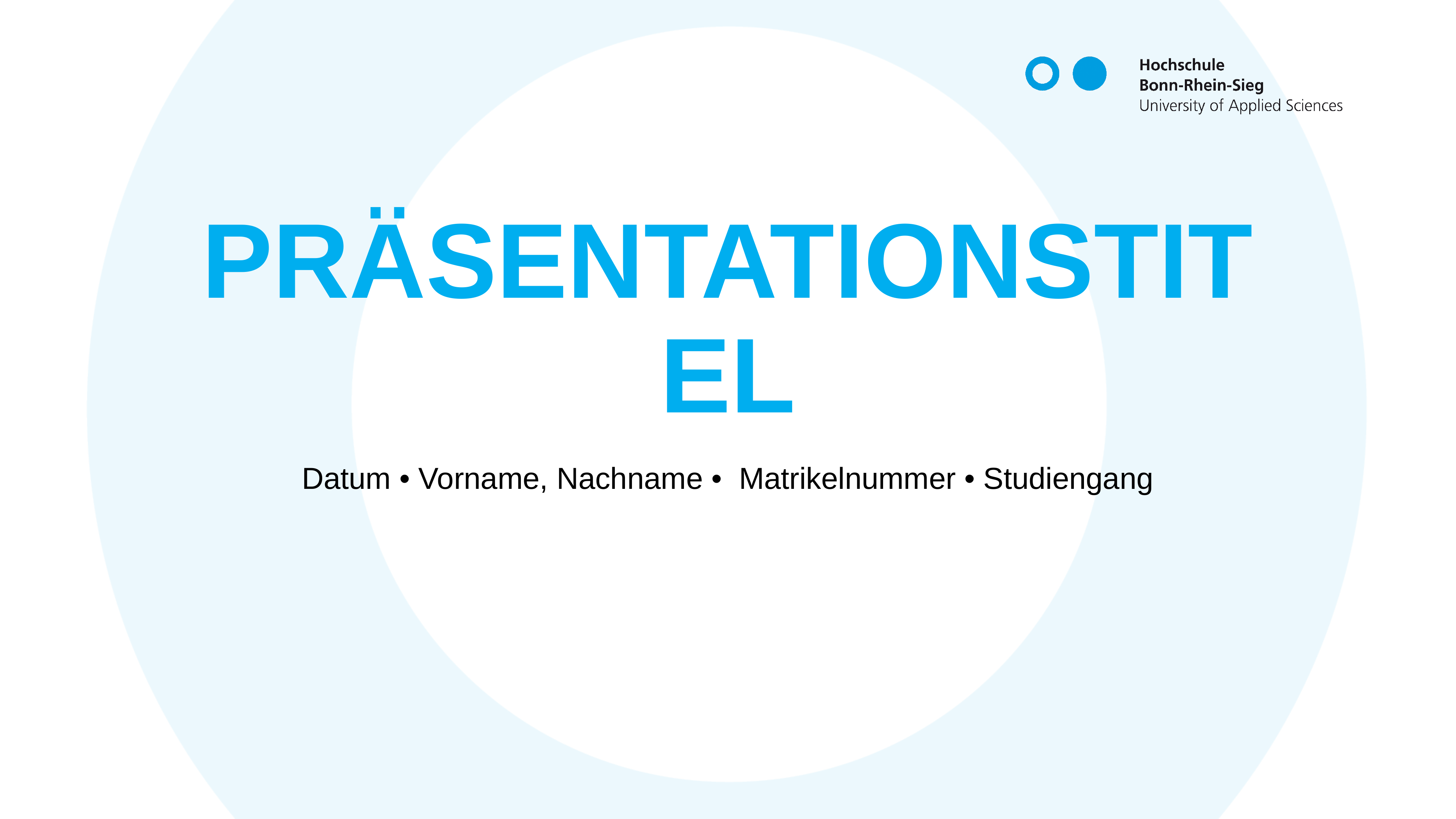

# Präsentationstitel
Datum • Vorname, Nachname •  Matrikelnummer • Studiengang